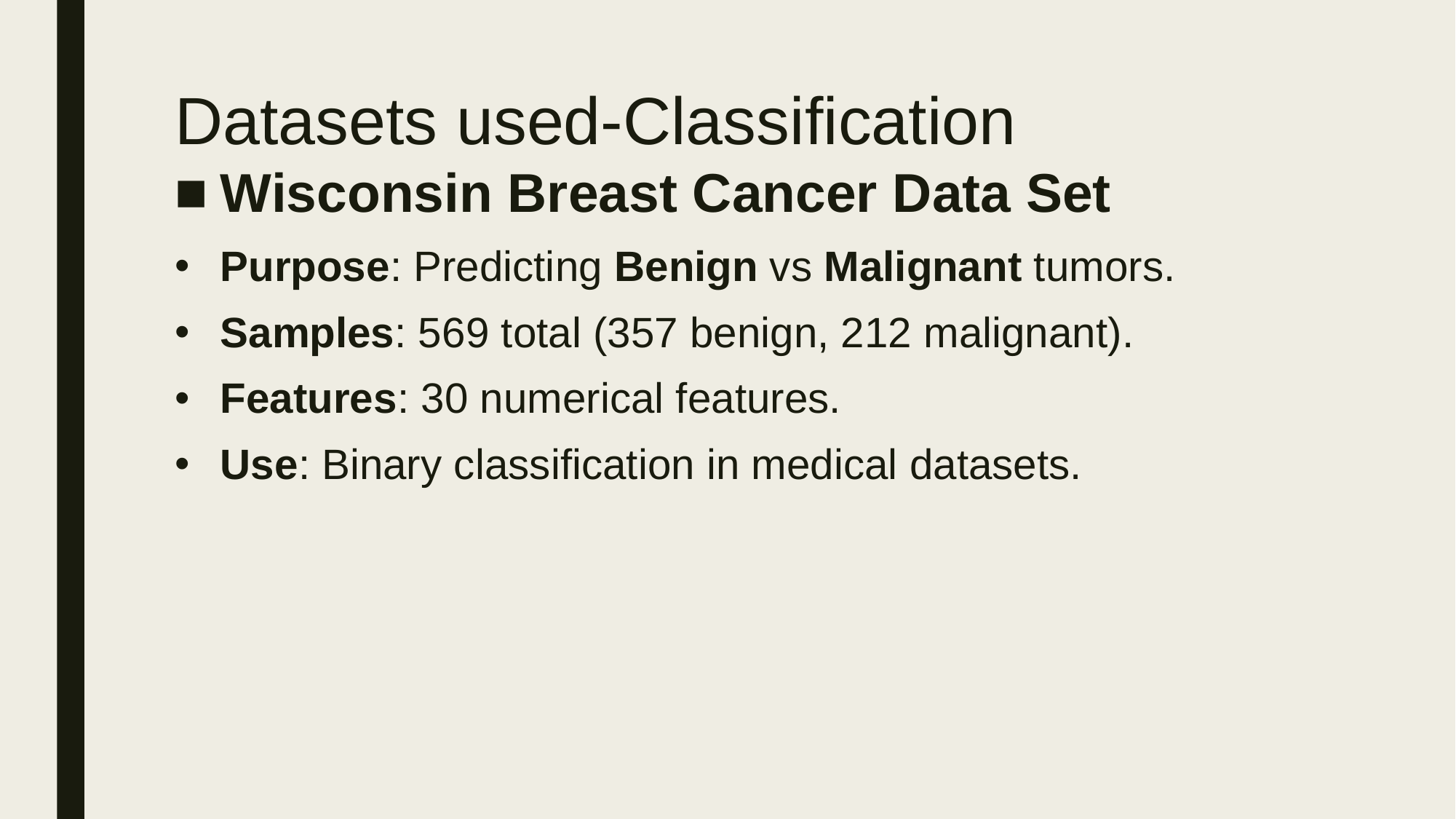

# Datasets used-Classification
Wisconsin Breast Cancer Data Set
Purpose: Predicting Benign vs Malignant tumors.
Samples: 569 total (357 benign, 212 malignant).
Features: 30 numerical features.
Use: Binary classification in medical datasets.